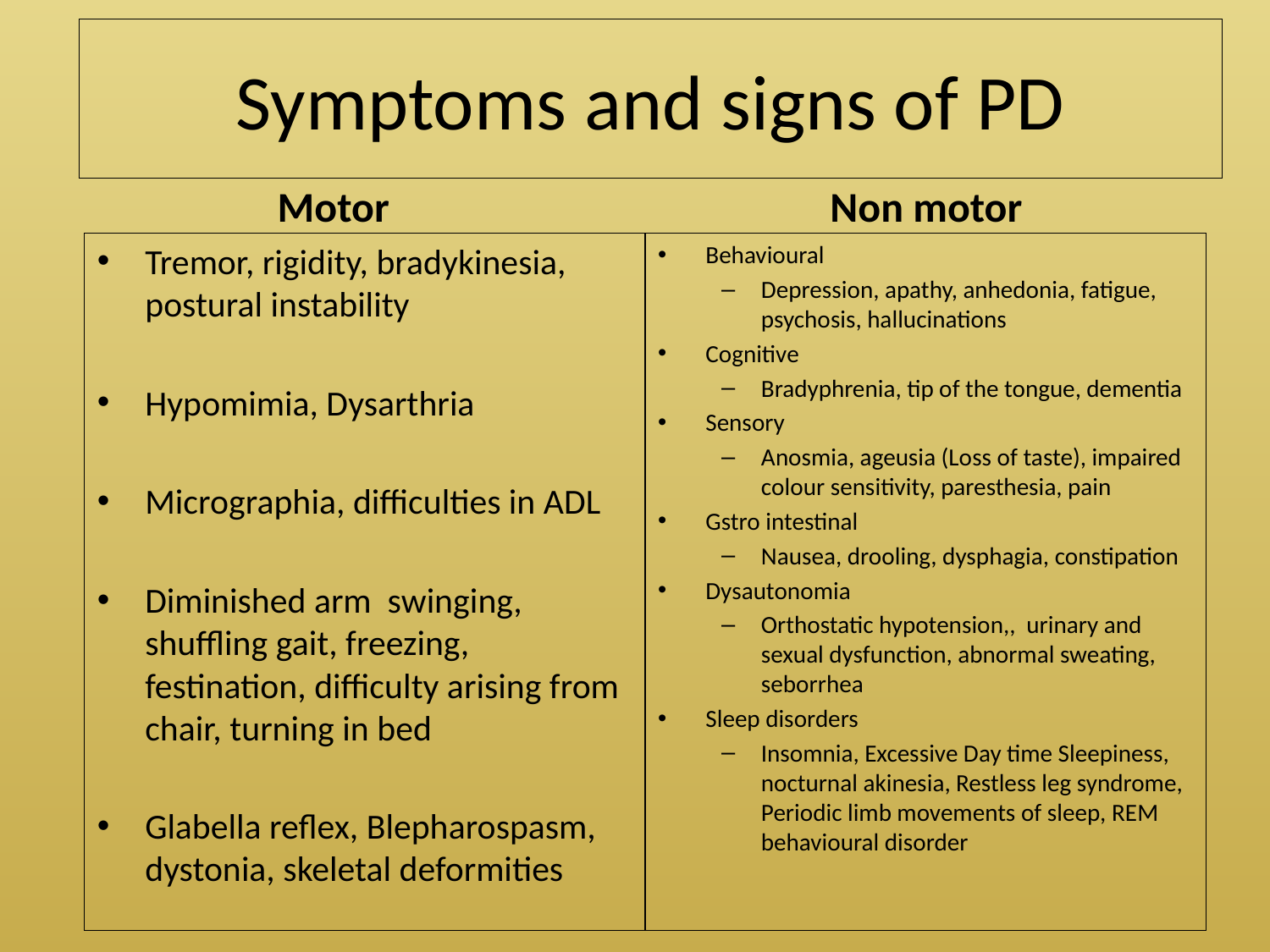

# Symptoms and signs of PD
Motor
Non motor
Tremor, rigidity, bradykinesia, postural instability

Hypomimia, Dysarthria

Micrographia, difficulties in ADL

Diminished arm  swinging,  shuffling gait, freezing, festination, difficulty arising from chair, turning in bed

Glabella reflex, Blepharospasm, dystonia, skeletal deformities
Behavioural
Depression, apathy, anhedonia, fatigue, psychosis, hallucinations
Cognitive
Bradyphrenia, tip of the tongue, dementia
Sensory
Anosmia, ageusia (Loss of taste), impaired colour sensitivity, paresthesia, pain
Gstro intestinal
Nausea, drooling, dysphagia, constipation
Dysautonomia
Orthostatic hypotension,,  urinary and sexual dysfunction, abnormal sweating, seborrhea
Sleep disorders
Insomnia, Excessive Day time Sleepiness, nocturnal akinesia, Restless leg syndrome, Periodic limb movements of sleep, REM behavioural disorder